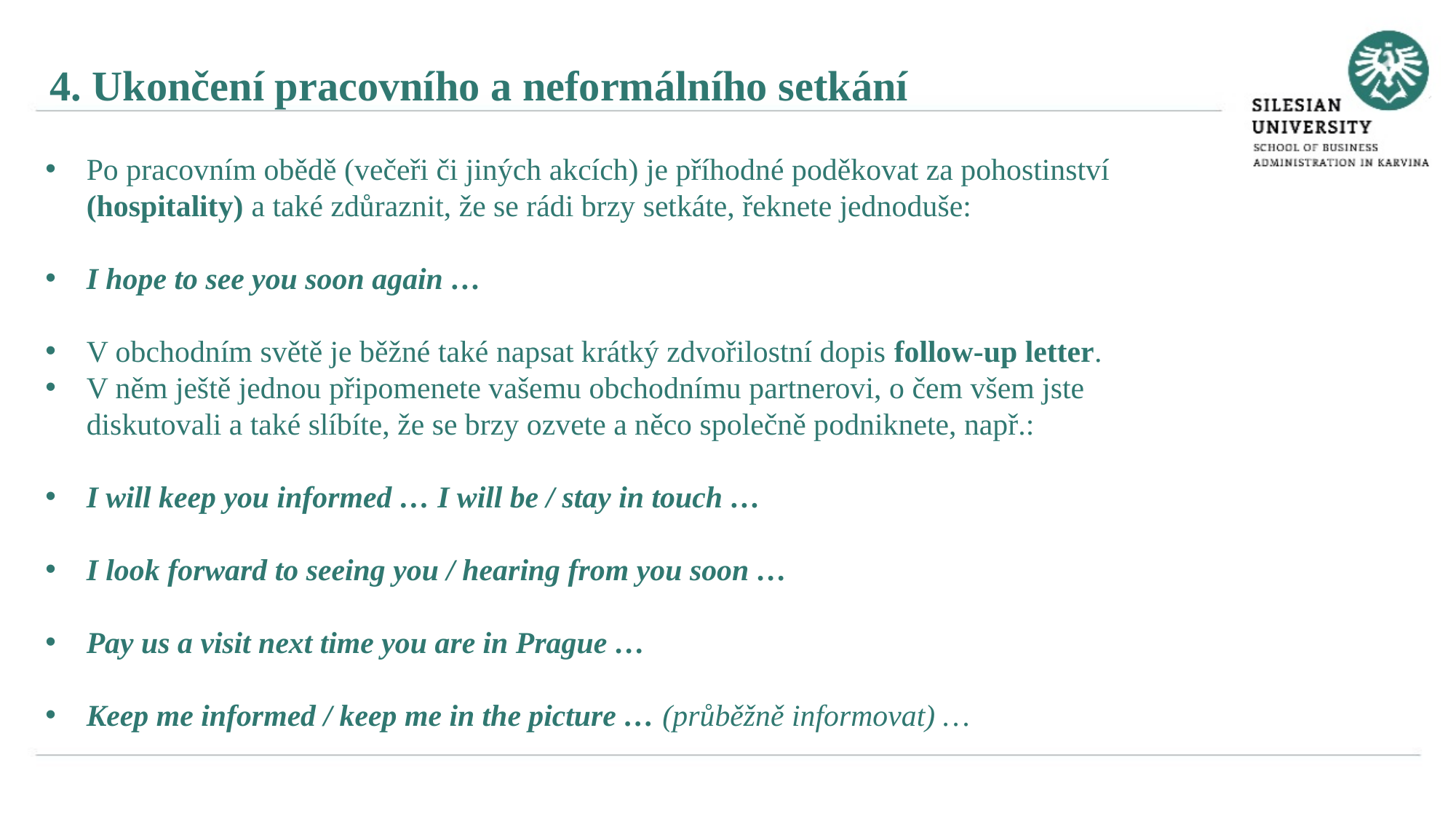

4. Ukončení pracovního a neformálního setkání

Po pracovním obědě (večeři či jiných akcích) je příhodné poděkovat za pohostinství (hospitality) a také zdůraznit, že se rádi brzy setkáte, řeknete jednoduše:

I hope to see you soon again …

V obchodním světě je běžné také napsat krátký zdvořilostní dopis follow-up letter.
V něm ještě jednou připomenete vašemu obchodnímu partnerovi, o čem všem jste diskutovali a také slíbíte, že se brzy ozvete a něco společně podniknete, např.:

I will keep you informed … I will be / stay in touch …

I look forward to seeing you / hearing from you soon …

Pay us a visit next time you are in Prague …

Keep me informed / keep me in the picture … (průběžně informovat) …